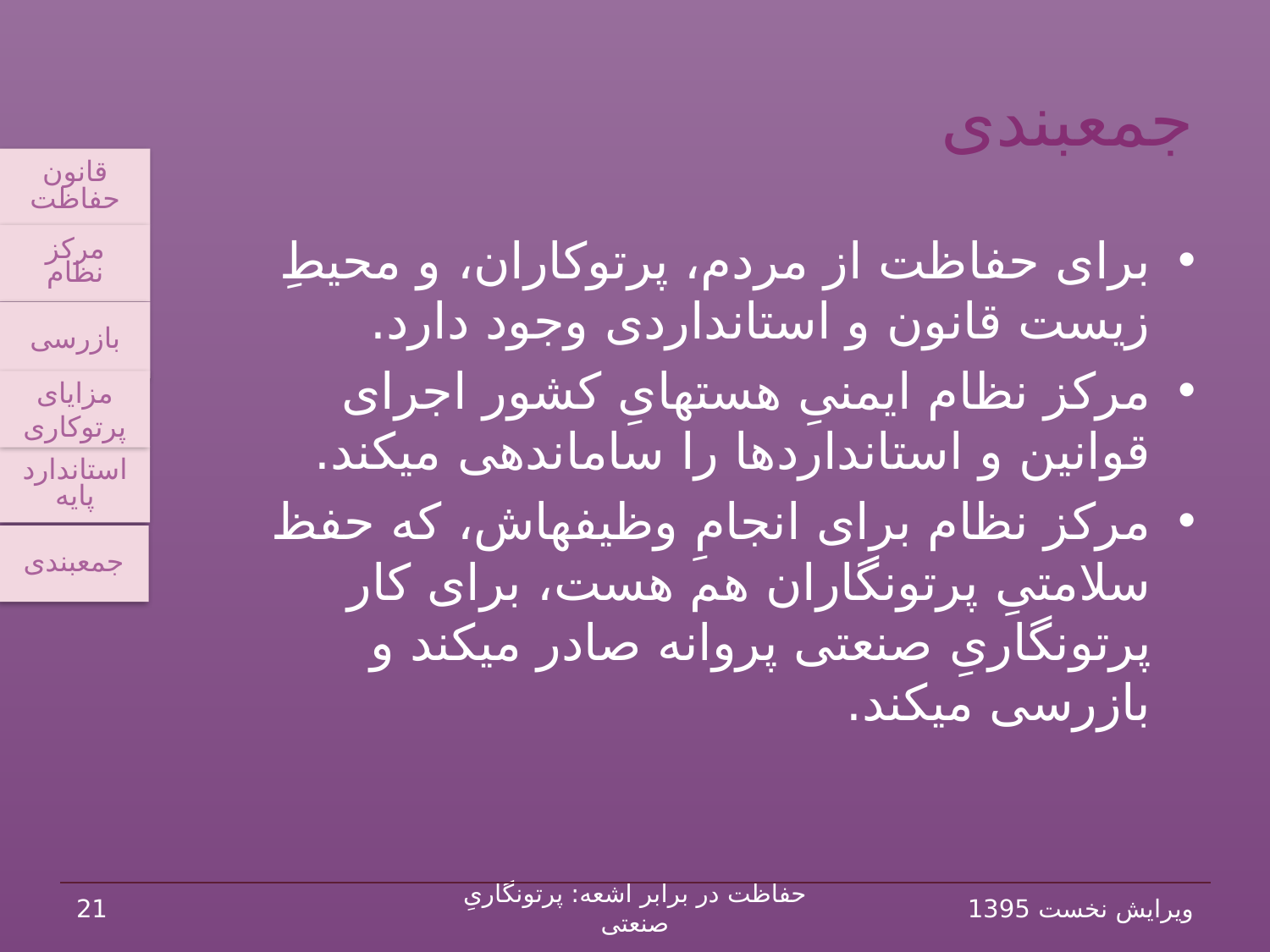

# جمع‏بندی
قانون حفاظت
مرکز نظام
بازرسی
استاندارد پایه
مزایای پرتوکاری
جمع‏بندی
برای حفاظت از مردم، پرتوکاران، و محیطِ زیست قانون و استانداردی وجود دارد.
مرکز نظام ایمنیِ هسته‏ایِ کشور اجرای قوانین و استانداردها را سامان‏دهی می‏کند.
مرکز نظام برای انجامِ وظیفه‏اش، که حفظ سلامتیِ پرتونگاران هم هست، برای کار پرتونگاریِ صنعتی پروانه صادر می‏کند و بازرسی می‏کند.
21
حفاظت در برابر اشعه: پرتونگاریِ صنعتی
ویرایش نخست 1395